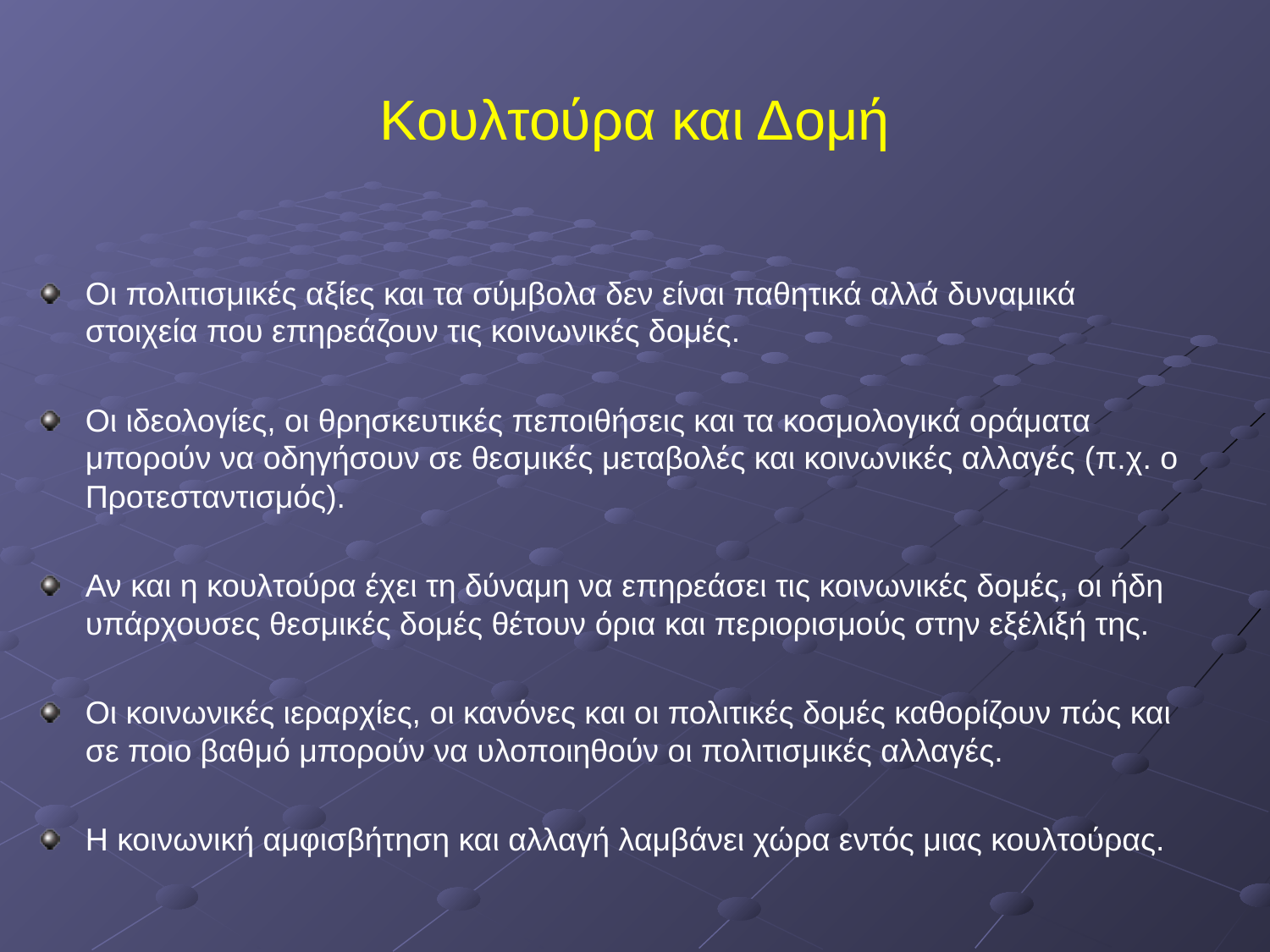

# Κουλτούρα και Δομή

Οι πολιτισμικές αξίες και τα σύμβολα δεν είναι παθητικά αλλά δυναμικά στοιχεία που επηρεάζουν τις κοινωνικές δομές.

Οι ιδεολογίες, οι θρησκευτικές πεποιθήσεις και τα κοσμολογικά οράματα μπορούν να οδηγήσουν σε θεσμικές μεταβολές και κοινωνικές αλλαγές (π.χ. ο Προτεσταντισμός).

Αν και η κουλτούρα έχει τη δύναμη να επηρεάσει τις κοινωνικές δομές, οι ήδη υπάρχουσες θεσμικές δομές θέτουν όρια και περιορισμούς στην εξέλιξή της.

Οι κοινωνικές ιεραρχίες, οι κανόνες και οι πολιτικές δομές καθορίζουν πώς και σε ποιο βαθμό μπορούν να υλοποιηθούν οι πολιτισμικές αλλαγές.

Η κοινωνική αμφισβήτηση και αλλαγή λαμβάνει χώρα εντός μιας κουλτούρας.